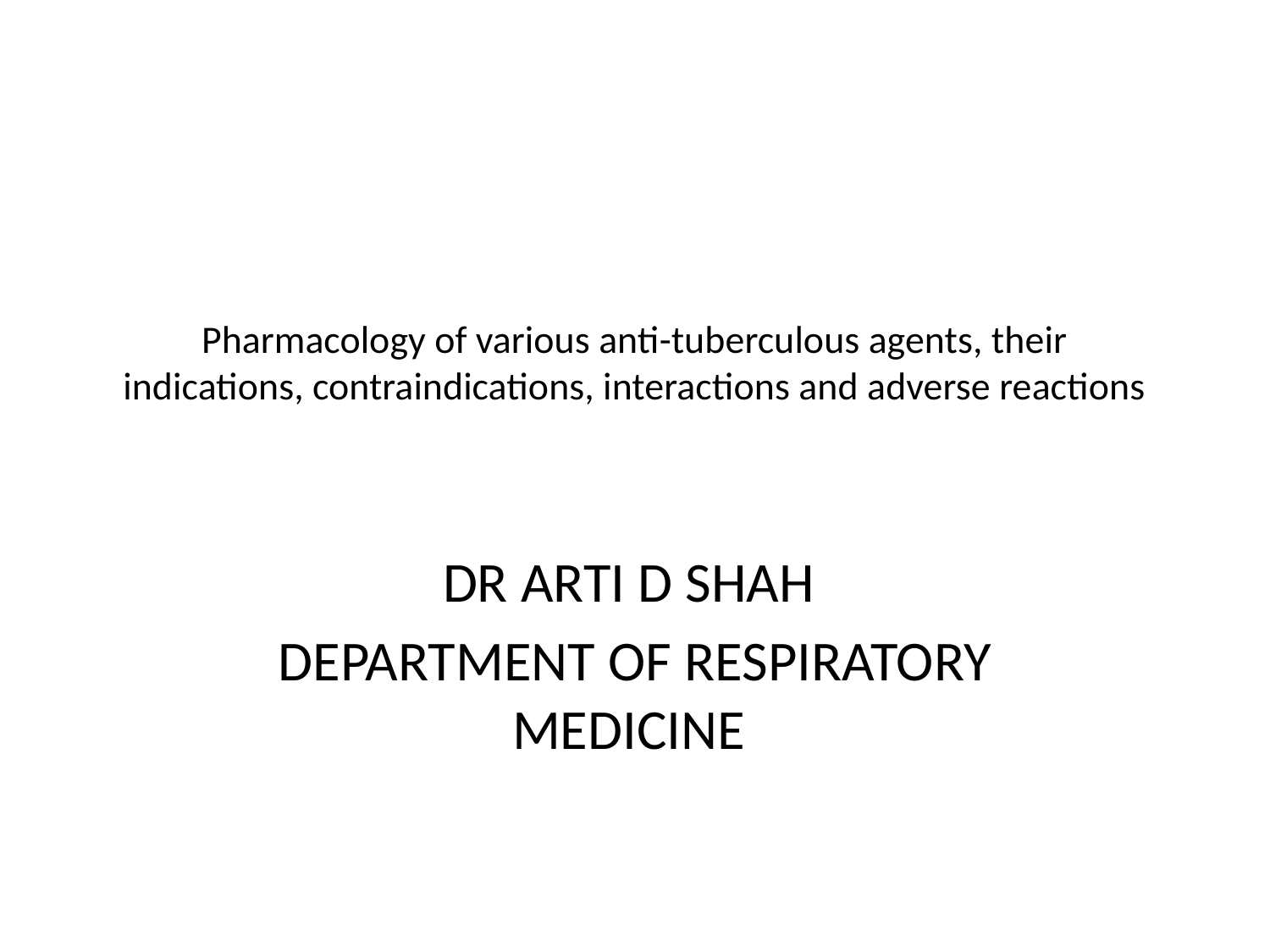

# Pharmacology of various anti-tuberculous agents, their indications, contraindications, interactions and adverse reactions
DR ARTI D SHAH
DEPARTMENT OF RESPIRATORY MEDICINE